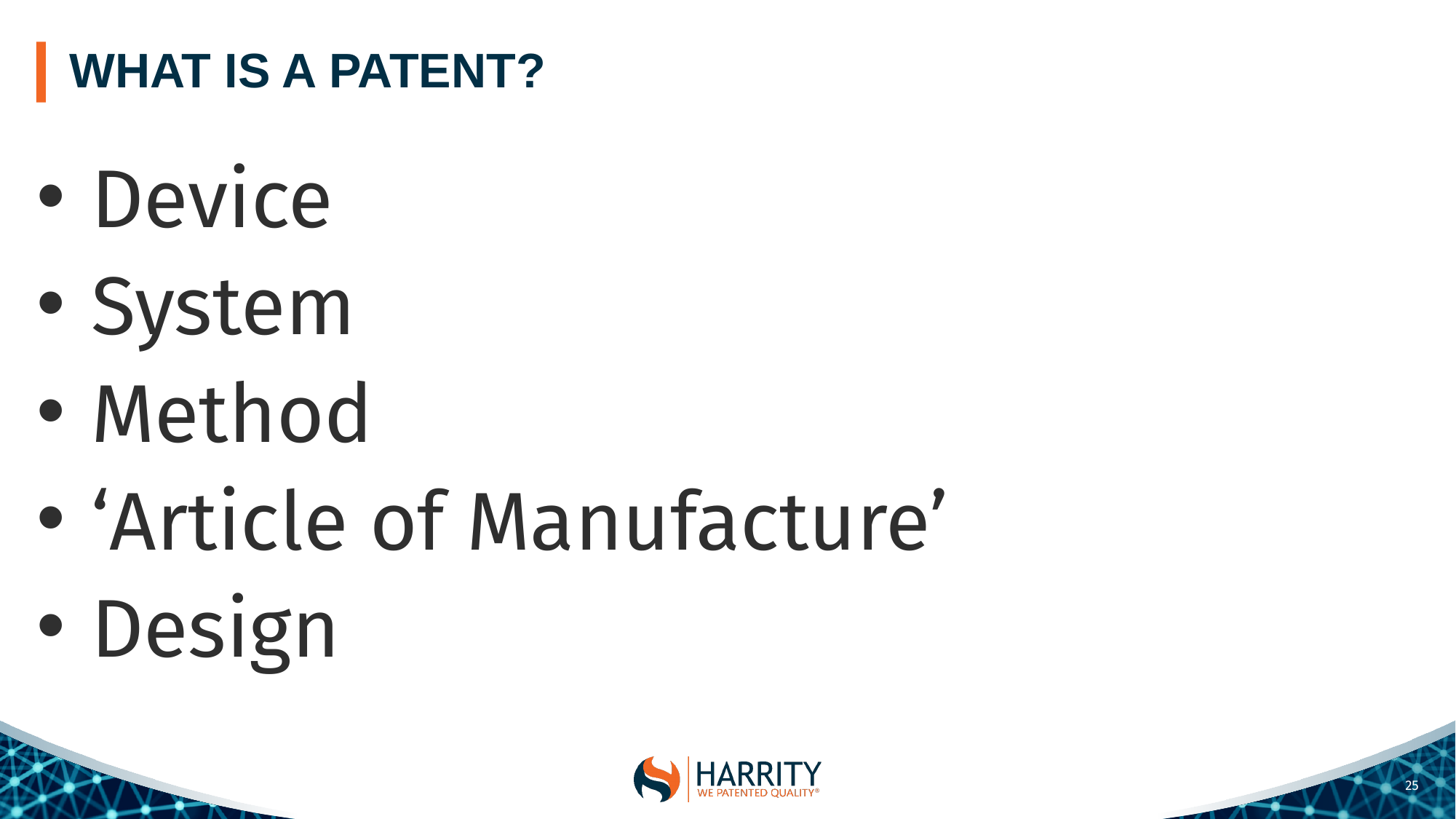

# WHAT IS A PATENT?
Device
System
Method
‘Article of Manufacture’
Design